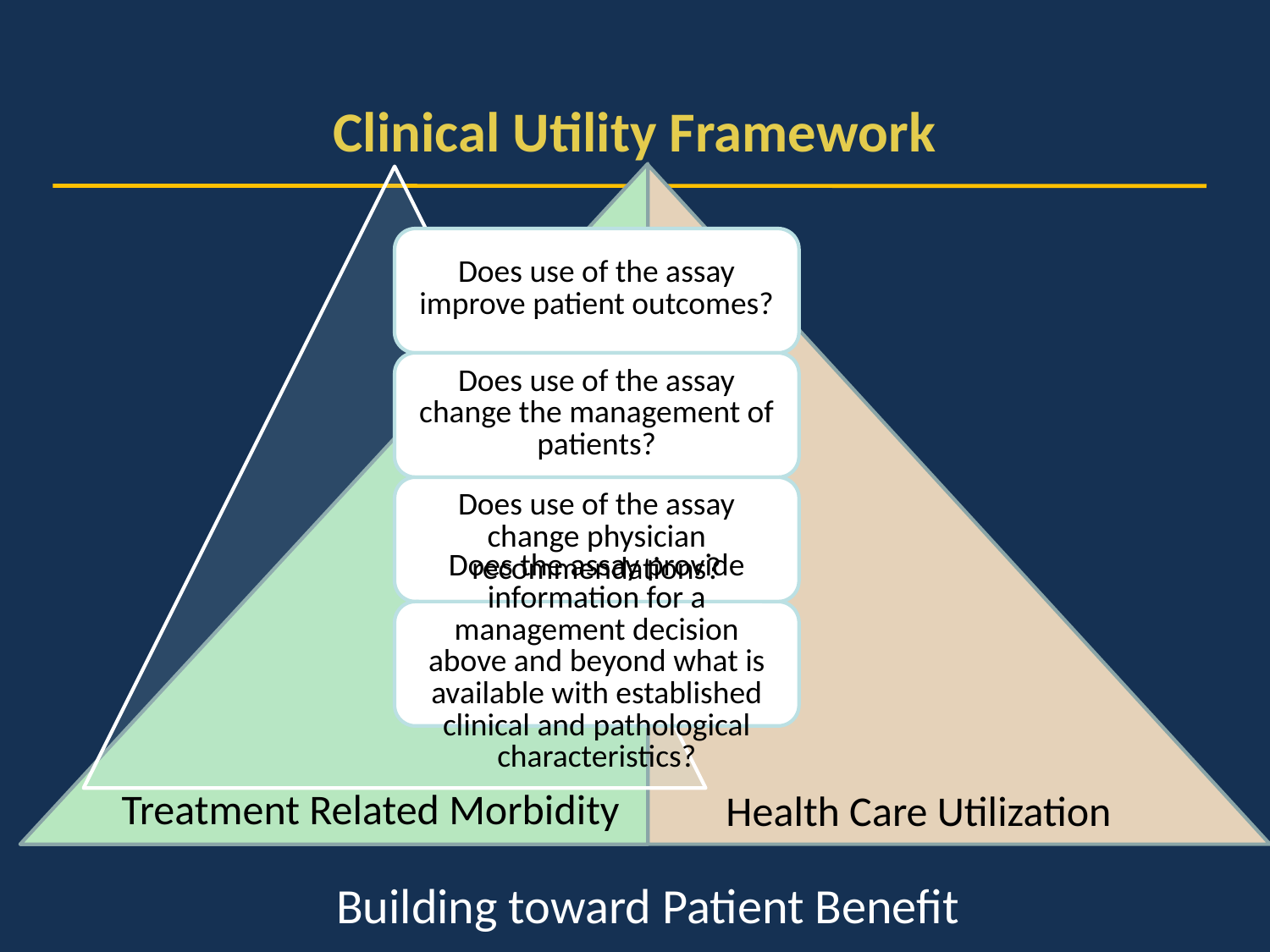

# Clinical Utility Framework

Does use of the assay change the management of patients?
Does use of the assay improve patient outcomes?
Treatment Related Morbidity
Health Care Utilization
Building toward Patient Benefit